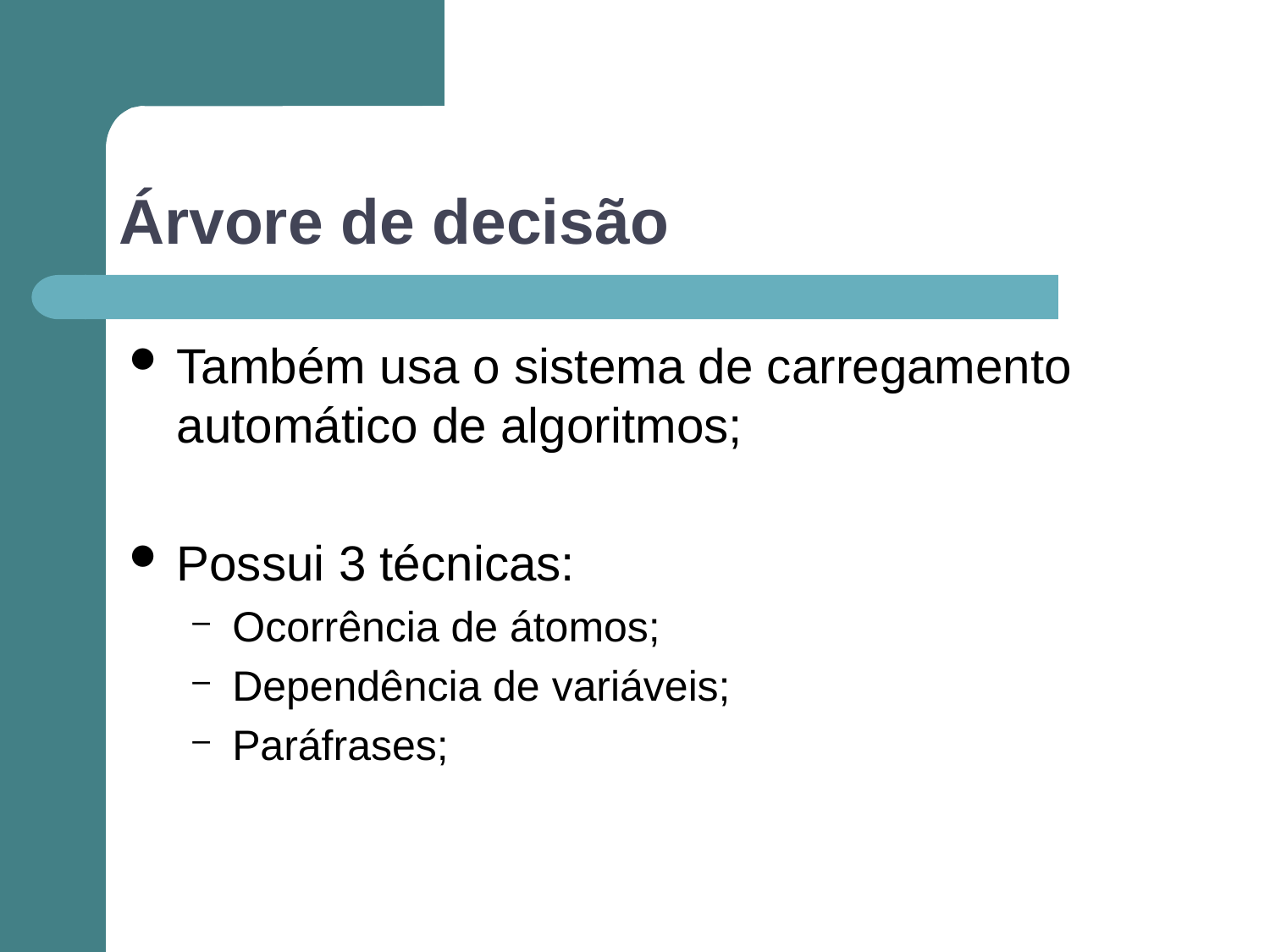

# Árvore de decisão
Também usa o sistema de carregamento automático de algoritmos;

Possui 3 técnicas:
Ocorrência de átomos;
Dependência de variáveis;
Paráfrases;